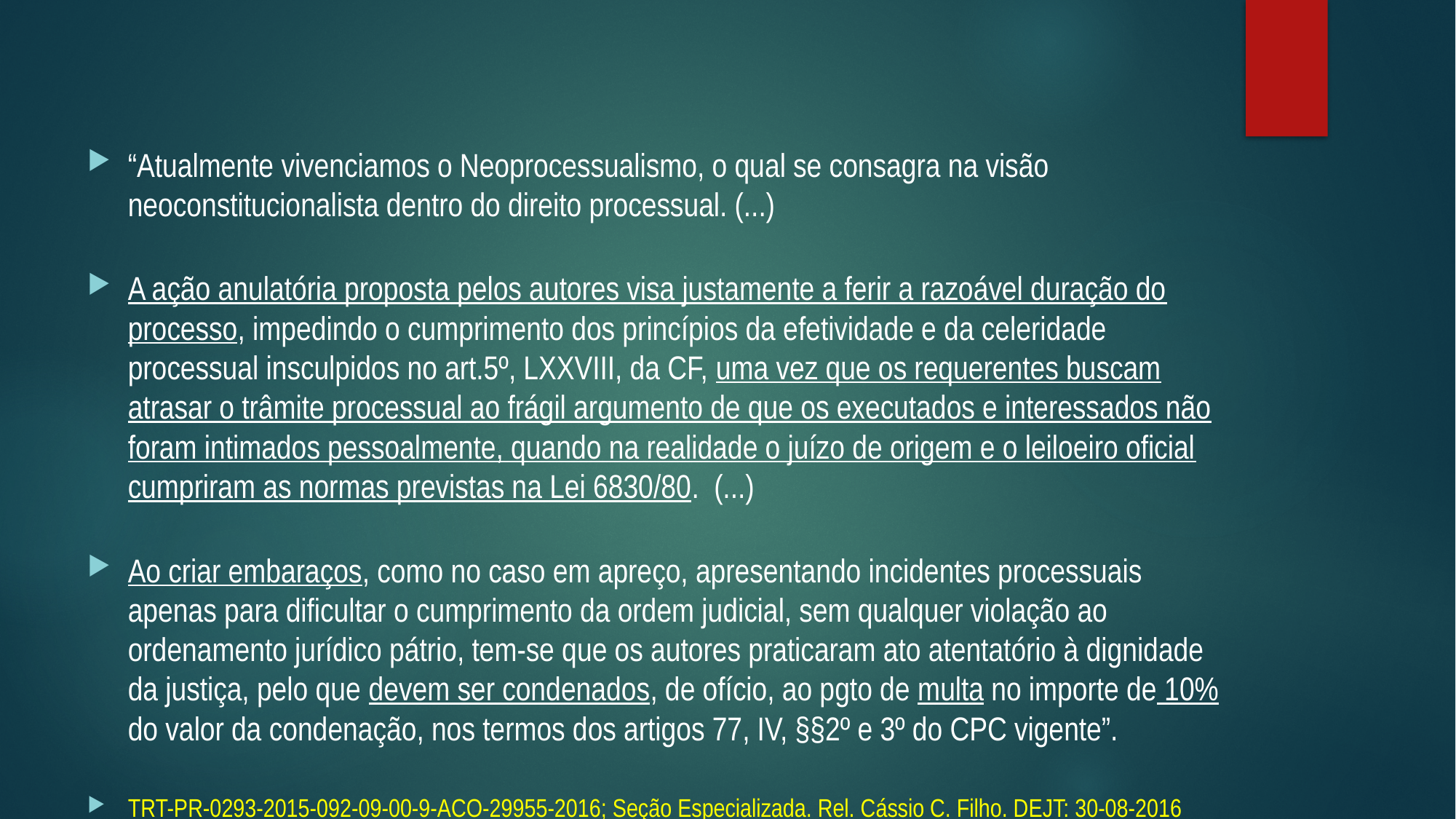

“Atualmente vivenciamos o Neoprocessualismo, o qual se consagra na visão neoconstitucionalista dentro do direito processual. (...)

A ação anulatória proposta pelos autores visa justamente a ferir a razoável duração do processo, impedindo o cumprimento dos princípios da efetividade e da celeridade processual insculpidos no art.5º, LXXVIII, da CF, uma vez que os requerentes buscam atrasar o trâmite processual ao frágil argumento de que os executados e interessados não foram intimados pessoalmente, quando na realidade o juízo de origem e o leiloeiro oficial cumpriram as normas previstas na Lei 6830/80.  (...)

Ao criar embaraços, como no caso em apreço, apresentando incidentes processuais apenas para dificultar o cumprimento da ordem judicial, sem qualquer violação ao ordenamento jurídico pátrio, tem-se que os autores praticaram ato atentatório à dignidade da justiça, pelo que devem ser condenados, de ofício, ao pgto de multa no importe de 10% do valor da condenação, nos termos dos artigos 77, IV, §§2º e 3º do CPC vigente”.

TRT-PR-0293-2015-092-09-00-9-ACO-29955-2016; Seção Especializada. Rel. Cássio C. Filho. DEJT: 30-08-2016